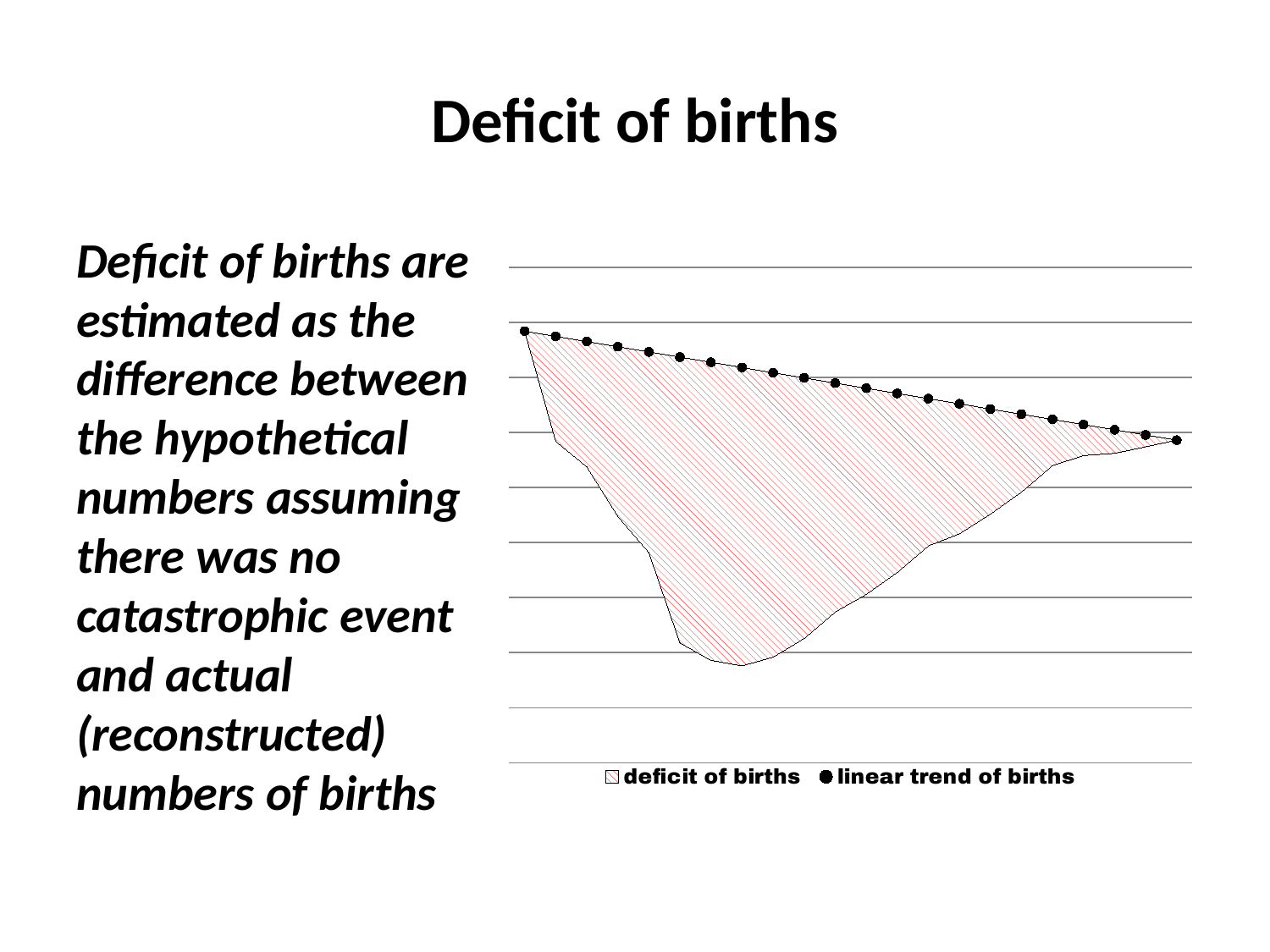

# Deficit of births
Deficit of births are estimated as the difference between the hypothetical numbers assuming there was no  catastrophic event and actual (reconstructed) numbers of births

### Chart

| Category |  | deficit of births | linear trend of births |
|---|---|---|---|
| 1939 | 39.2 | 0.0 | 39.2 |
| 1940 | 29.2 | 9.528571428571428 | 38.72857142857143 |
| 1941 | 26.9 | 11.357142857142854 | 38.25714285714285 |
| 1942 | 22.4 | 15.385714285714279 | 37.78571428571428 |
| 1943 | 19.1 | 18.2142857142857 | 37.3142857142857 |
| 1944 | 10.9 | 25.94285714285713 | 36.84285714285713 |
| 1945 | 9.3 | 27.07142857142855 | 36.37142857142855 |
| 1946 | 8.8 | 27.099999999999977 | 35.89999999999998 |
| 1947 | 9.6 | 25.8285714285714 | 35.4285714285714 |
| 1948 | 11.3 | 23.657142857142826 | 34.95714285714283 |
| 1949 | 13.7 | 20.785714285714253 | 34.48571428571425 |
| 1950 | 15.3 | 18.714285714285676 | 34.01428571428568 |
| 1951 | 17.3 | 16.2428571428571 | 33.5428571428571 |
| 1952 | 19.7 | 13.371428571428527 | 33.07142857142853 |
| 1953 | 20.8 | 11.799999999999951 | 32.59999999999995 |
| 1954 | 22.6 | 9.528571428571375 | 32.12857142857138 |
| 1955 | 24.6 | 7.057142857142804 | 31.657142857142805 |
| 1956 | 27.0 | 4.1857142857142335 | 31.185714285714234 |
| 1957 | 27.9 | 2.8142857142856634 | 30.714285714285662 |
| 1958 | 28.1 | 2.142857142857089 | 30.24285714285709 |
| 1959 | 28.7 | 1.0714285714285197 | 29.77142857142852 |
| 1960 | 29.3 | -5.3290705182007514e-14 | 29.299999999999947 |